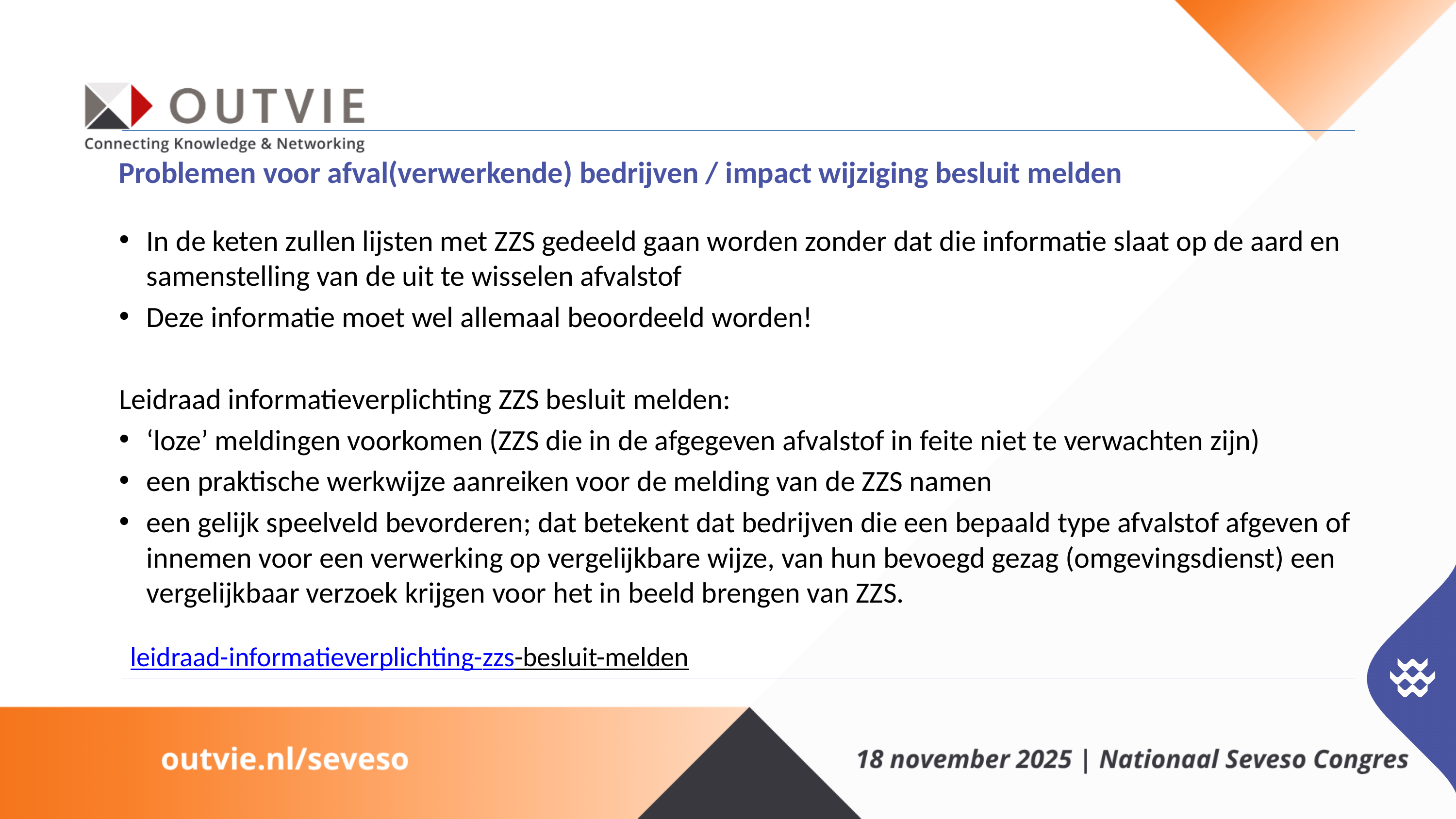

Problemen voor afval(verwerkende) bedrijven / impact wijziging besluit melden
In de keten zullen lijsten met ZZS gedeeld gaan worden zonder dat die informatie slaat op de aard en samenstelling van de uit te wisselen afvalstof
Deze informatie moet wel allemaal beoordeeld worden!

Leidraad informatieverplichting ZZS besluit melden:
‘loze’ meldingen voorkomen (ZZS die in de afgegeven afvalstof in feite niet te verwachten zijn)
een praktische werkwijze aanreiken voor de melding van de ZZS namen
een gelijk speelveld bevorderen; dat betekent dat bedrijven die een bepaald type afvalstof afgeven of innemen voor een verwerking op vergelijkbare wijze, van hun bevoegd gezag (omgevingsdienst) een vergelijkbaar verzoek krijgen voor het in beeld brengen van ZZS.

leidraad-informatieverplichting-zzs-besluit-melden